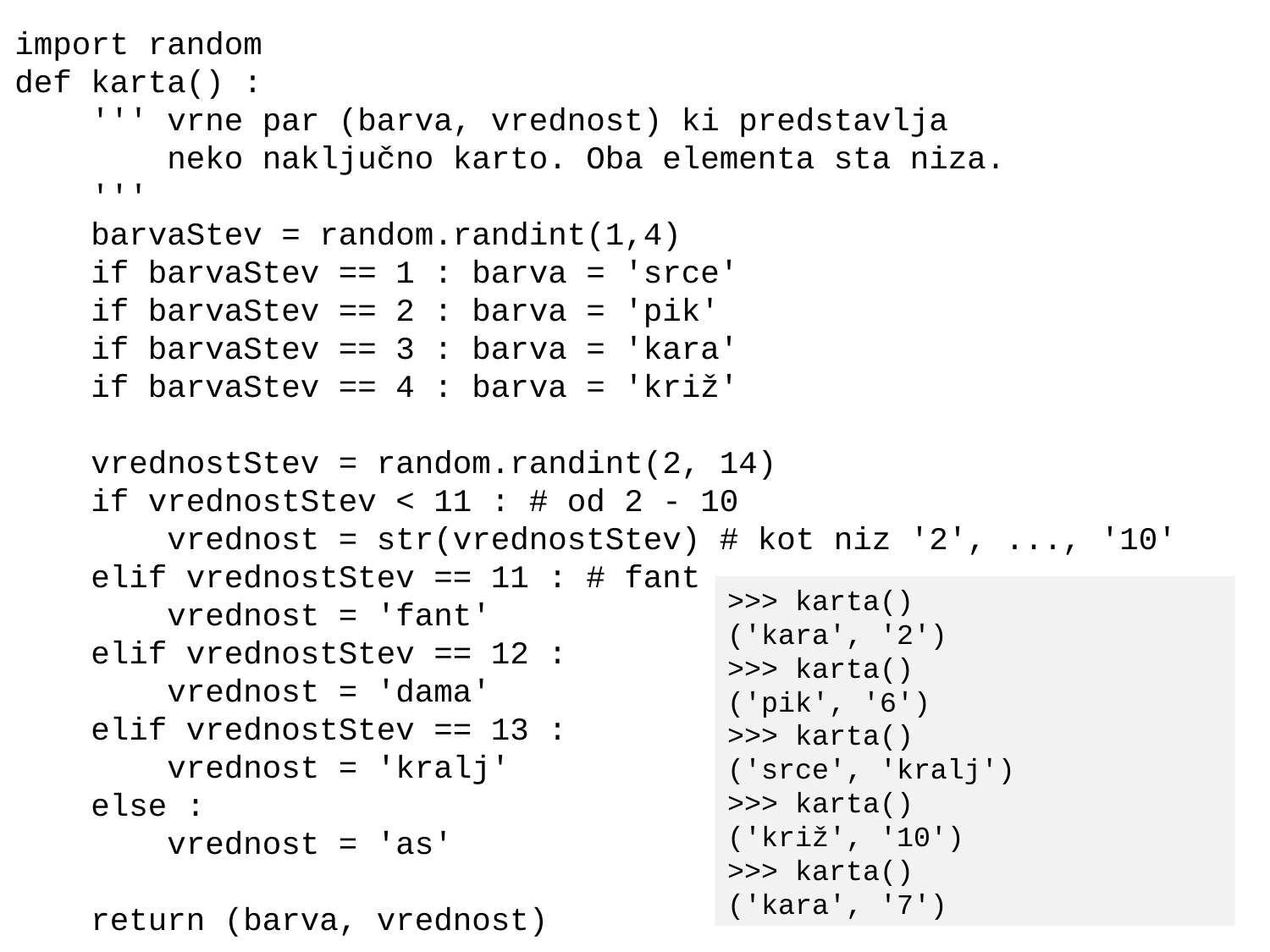

import random
def karta() :
    ''' vrne par (barva, vrednost) ki predstavlja
        neko naključno karto. Oba elementa sta niza.
    '''
    barvaStev = random.randint(1,4)
    if barvaStev == 1 : barva = 'srce'
    if barvaStev == 2 : barva = 'pik'
    if barvaStev == 3 : barva = 'kara'
    if barvaStev == 4 : barva = 'križ'

    vrednostStev = random.randint(2, 14)
    if vrednostStev < 11 : # od 2 - 10
        vrednost = str(vrednostStev) # kot niz '2', ..., '10'
    elif vrednostStev == 11 : # fant
        vrednost = 'fant'
    elif vrednostStev == 12 :
        vrednost = 'dama'
    elif vrednostStev == 13 :
        vrednost = 'kralj'
    else :
        vrednost = 'as'

    return (barva, vrednost)
>>> karta()
('kara', '2')
>>> karta()
('pik', '6')
>>> karta()
('srce', 'kralj')
>>> karta()
('križ', '10')
>>> karta()
('kara', '7')